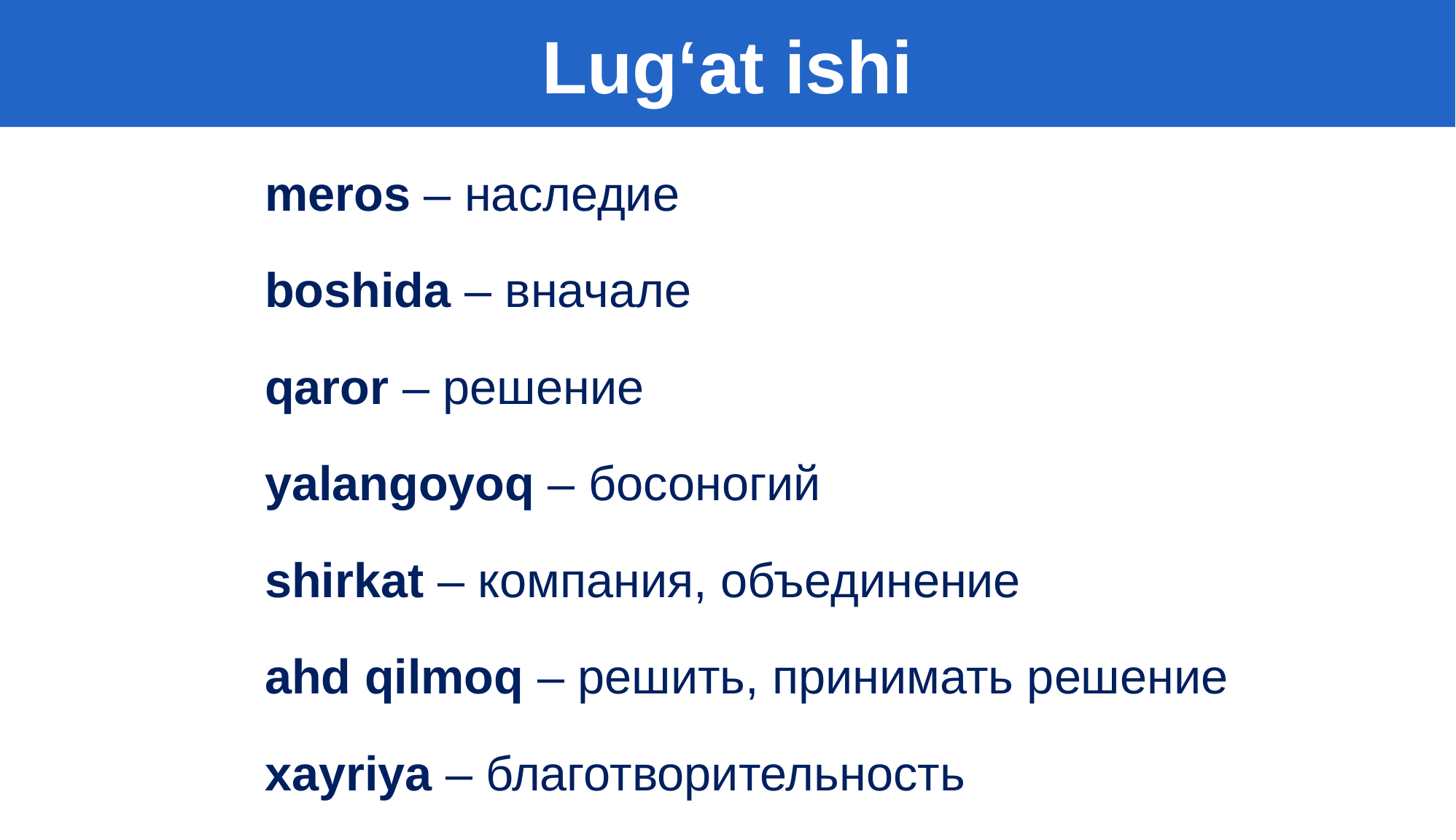

Lug‘at ishi
meros – наследие
boshida – вначале
qaror – решение
yalangoyoq – босоногий
shirkat – компания, объединение
ahd qilmoq – решить, принимать решение
xayriya – благотворительность